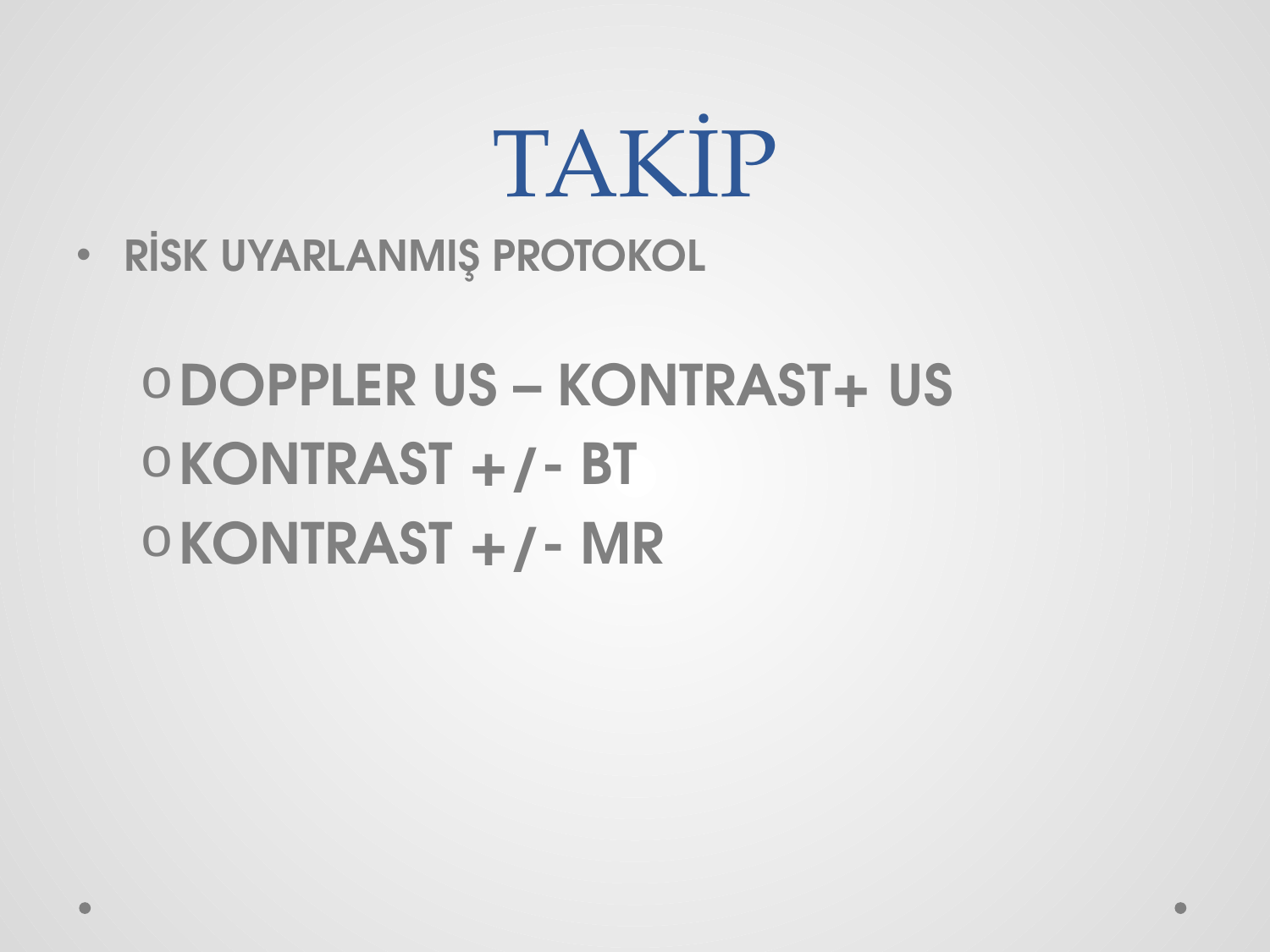

# TAKİP
RİSK UYARLANMIŞ PROTOKOL

DOPPLER US – KONTRAST+ US
KONTRAST +/- BT
KONTRAST +/- MR